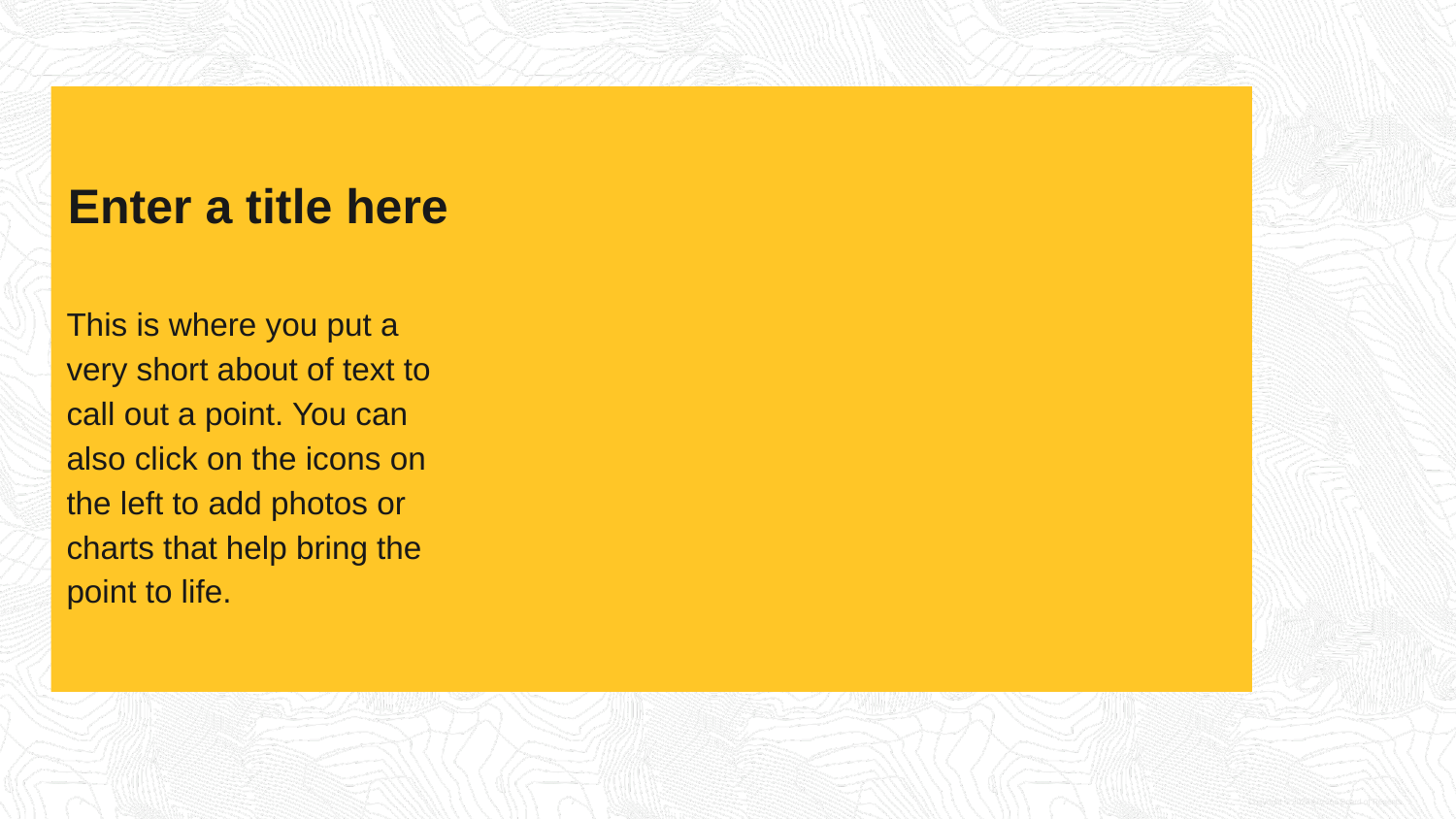

# Enter a title here

This is where you put a very short about of text to call out a point. You can also click on the icons on the left to add photos or charts that help bring the point to life.